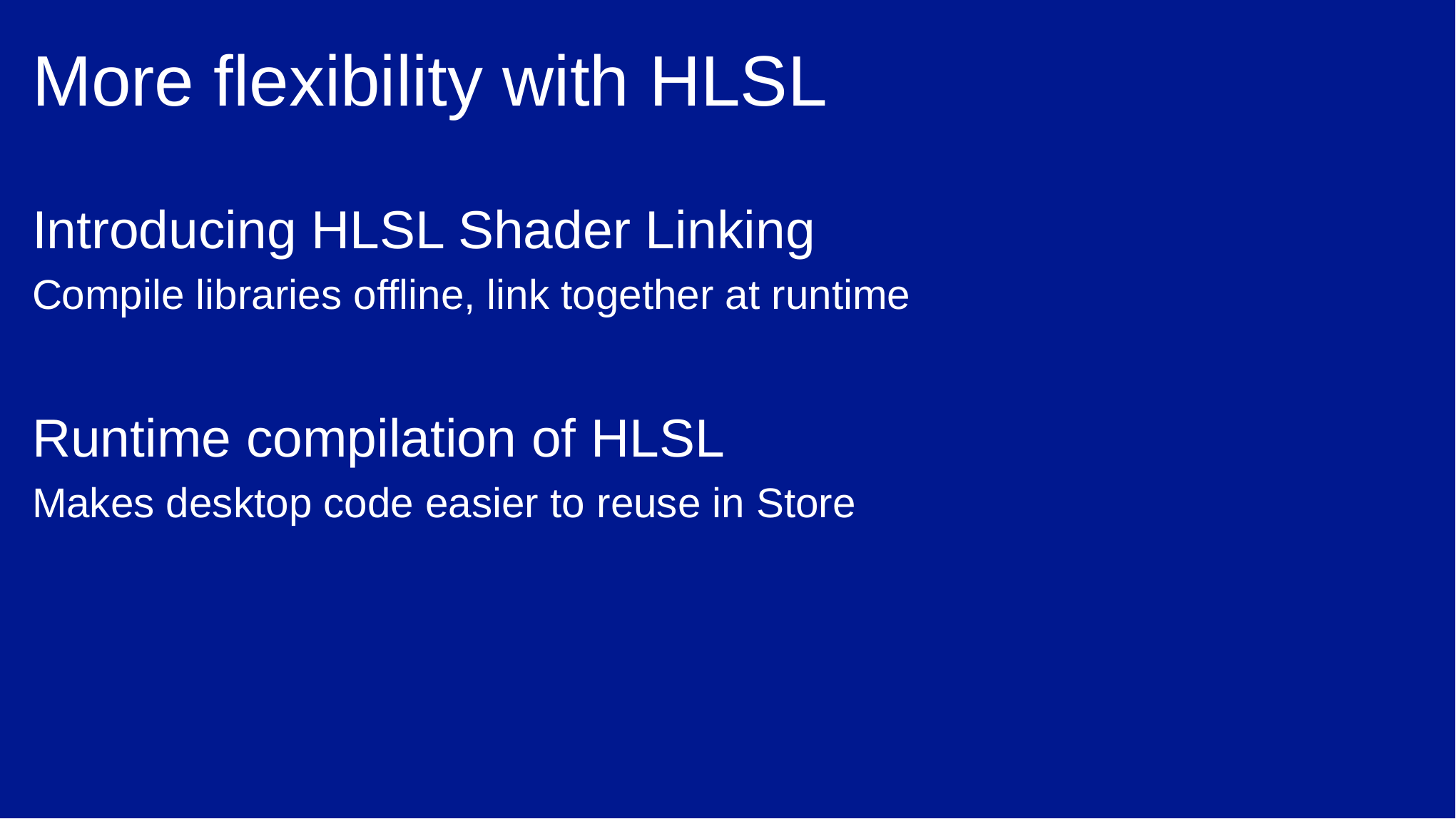

# More flexibility with HLSL
Introducing HLSL Shader Linking
Compile libraries offline, link together at runtime

Runtime compilation of HLSL
Makes desktop code easier to reuse in Store